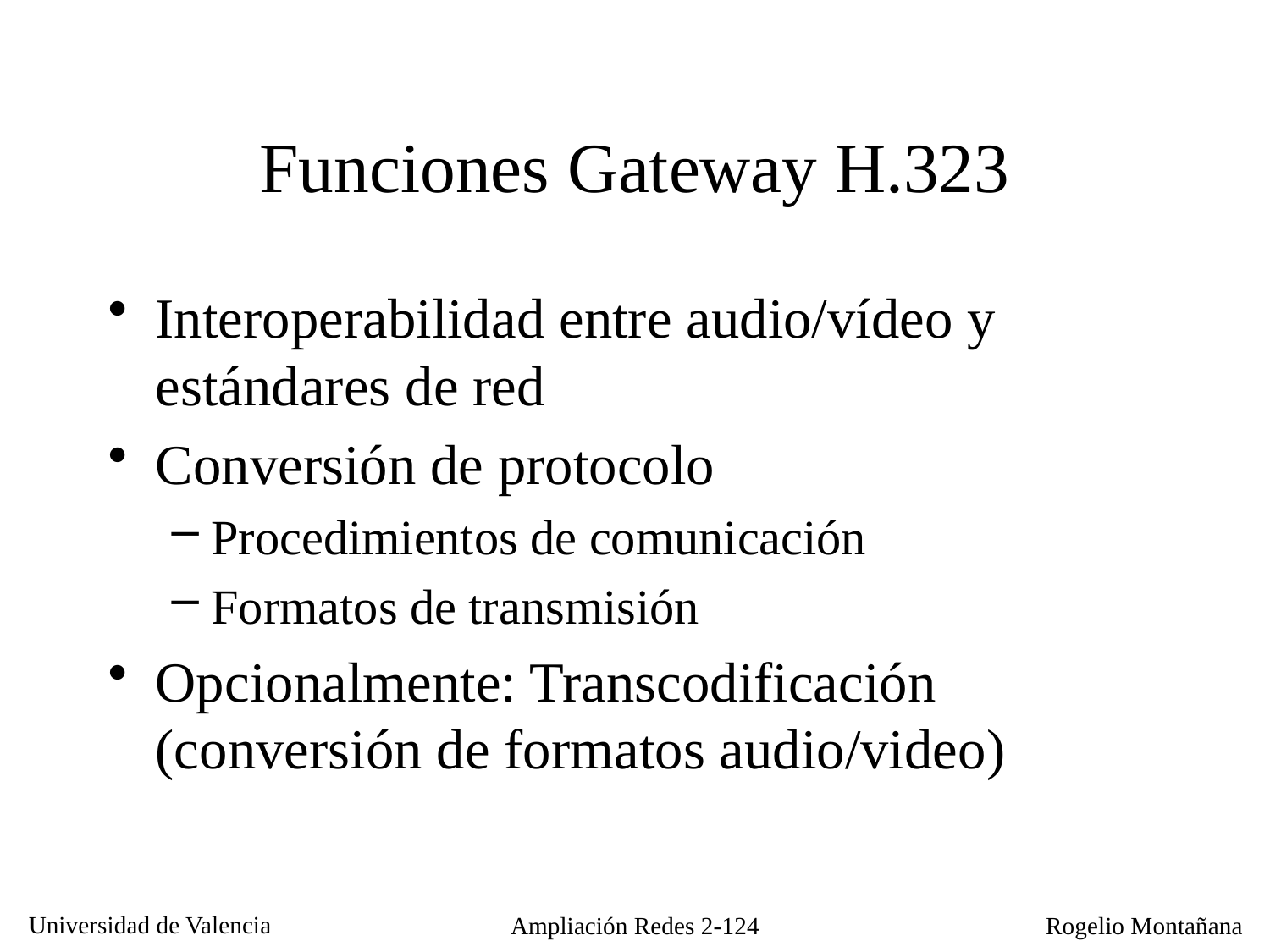

# Funciones Gateway H.323
Interoperabilidad entre audio/vídeo y estándares de red
Conversión de protocolo
Procedimientos de comunicación
Formatos de transmisión
Opcionalmente: Transcodificación (conversión de formatos audio/video)
Ampliación Redes 2-124